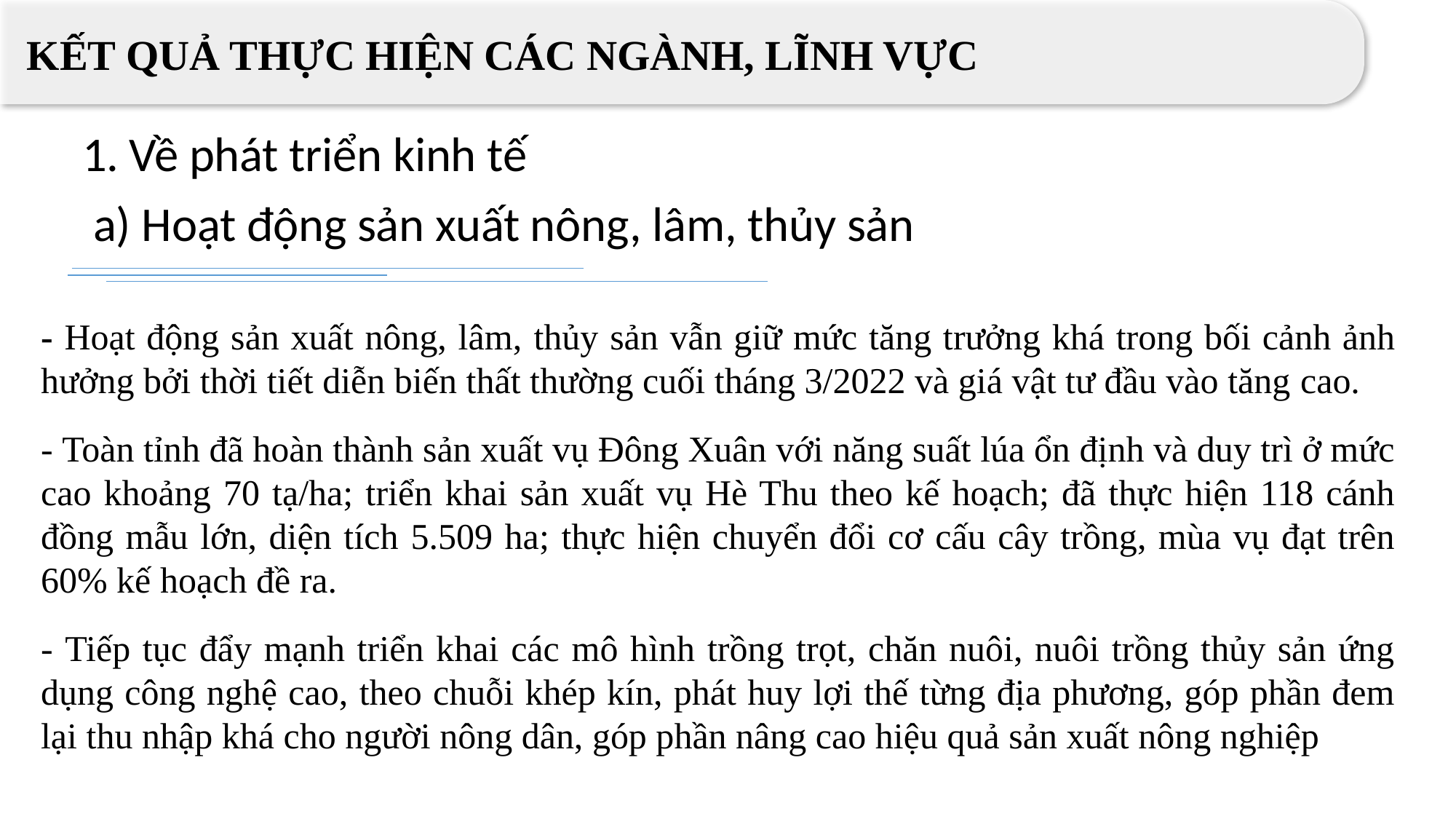

KẾT QUẢ THỰC HIỆN CÁC NGÀNH, LĨNH VỰC
1. Về phát triển kinh tế
a) Hoạt động sản xuất nông, lâm, thủy sản
- Hoạt động sản xuất nông, lâm, thủy sản vẫn giữ mức tăng trưởng khá trong bối cảnh ảnh hưởng bởi thời tiết diễn biến thất thường cuối tháng 3/2022 và giá vật tư đầu vào tăng cao.
- Toàn tỉnh đã hoàn thành sản xuất vụ Đông Xuân với năng suất lúa ổn định và duy trì ở mức cao khoảng 70 tạ/ha; triển khai sản xuất vụ Hè Thu theo kế hoạch; đã thực hiện 118 cánh đồng mẫu lớn, diện tích 5.509 ha; thực hiện chuyển đổi cơ cấu cây trồng, mùa vụ đạt trên 60% kế hoạch đề ra.
- Tiếp tục đẩy mạnh triển khai các mô hình trồng trọt, chăn nuôi, nuôi trồng thủy sản ứng dụng công nghệ cao, theo chuỗi khép kín, phát huy lợi thế từng địa phương, góp phần đem lại thu nhập khá cho người nông dân, góp phần nâng cao hiệu quả sản xuất nông nghiệp